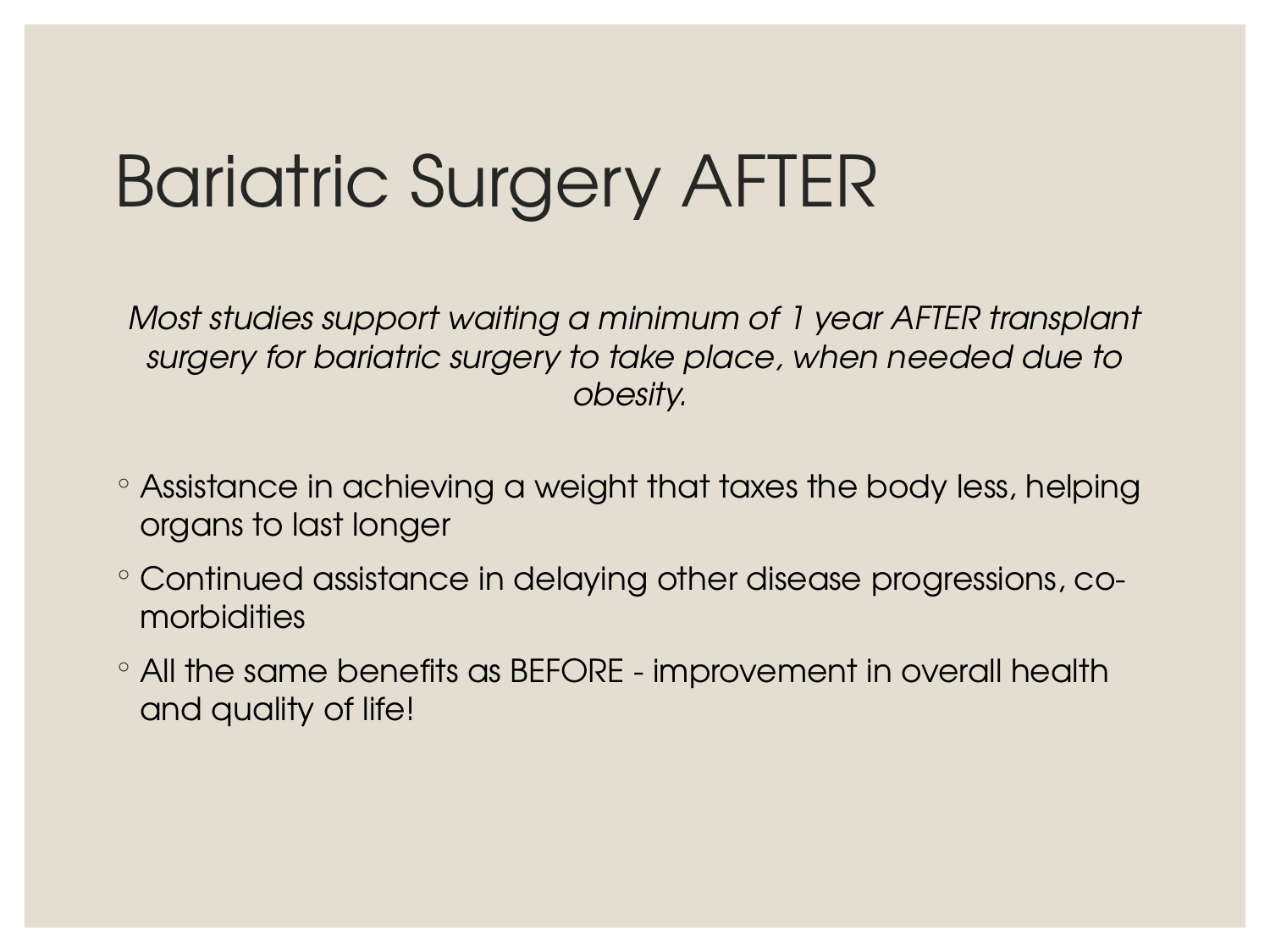

# Bariatric Surgery AFTER
Most studies support waiting a minimum of 1 year AFTER transplant surgery for bariatric surgery to take place, when needed due to obesity.
Assistance in achieving a weight that taxes the body less, helping organs to last longer
Continued assistance in delaying other disease progressions, co-morbidities
All the same benefits as BEFORE - improvement in overall health and quality of life!